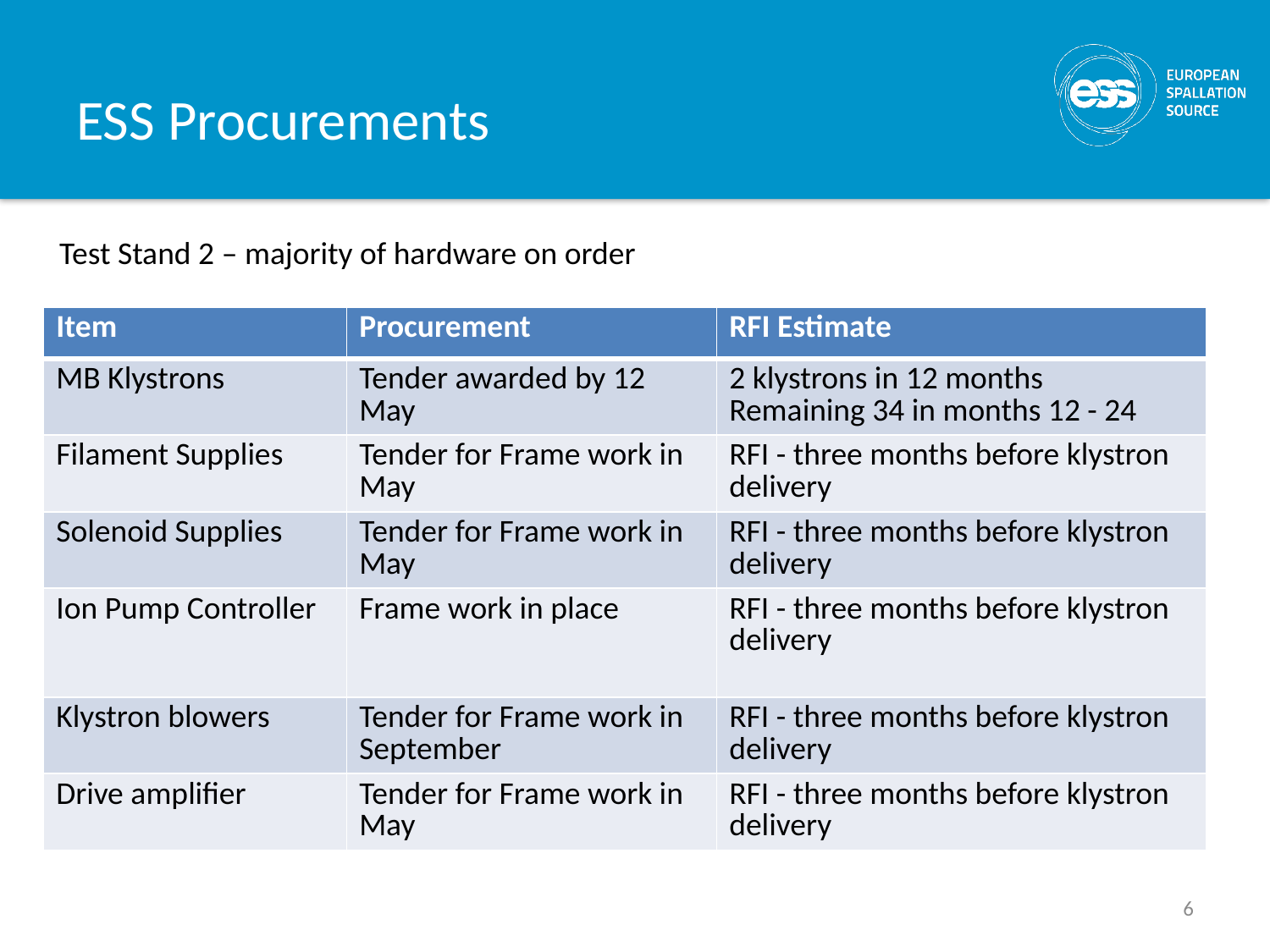

# ESS Procurements
Test Stand 2 – majority of hardware on order
| Item | Procurement | RFI Estimate |
| --- | --- | --- |
| MB Klystrons | Tender awarded by 12 May | 2 klystrons in 12 months Remaining 34 in months 12 - 24 |
| Filament Supplies | Tender for Frame work in May | RFI - three months before klystron delivery |
| Solenoid Supplies | Tender for Frame work in May | RFI - three months before klystron delivery |
| Ion Pump Controller | Frame work in place | RFI - three months before klystron delivery |
| Klystron blowers | Tender for Frame work in September | RFI - three months before klystron delivery |
| Drive amplifier | Tender for Frame work in May | RFI - three months before klystron delivery |
6